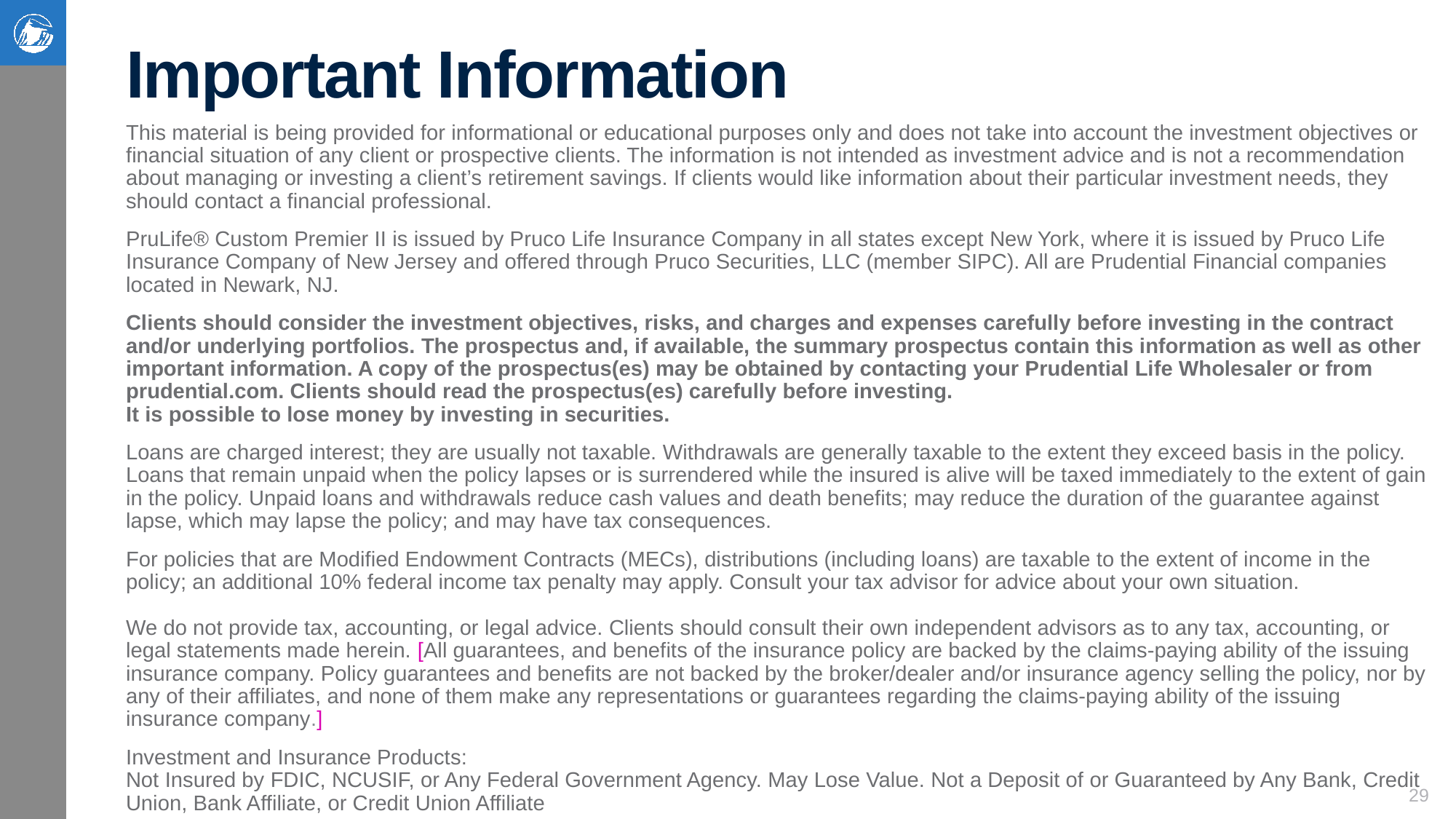

# Important Information
This material is being provided for informational or educational purposes only and does not take into account the investment objectives or financial situation of any client or prospective clients. The information is not intended as investment advice and is not a recommendation about managing or investing a client’s retirement savings. If clients would like information about their particular investment needs, they should contact a financial professional.
PruLife® Custom Premier II is issued by Pruco Life Insurance Company in all states except New York, where it is issued by Pruco Life Insurance Company of New Jersey and offered through Pruco Securities, LLC (member SIPC). All are Prudential Financial companies located in Newark, NJ.
Clients should consider the investment objectives, risks, and charges and expenses carefully before investing in the contract and/or underlying portfolios. The prospectus and, if available, the summary prospectus contain this information as well as other important information. A copy of the prospectus(es) may be obtained by contacting your Prudential Life Wholesaler or from prudential.com. Clients should read the prospectus(es) carefully before investing.
It is possible to lose money by investing in securities.
Loans are charged interest; they are usually not taxable. Withdrawals are generally taxable to the extent they exceed basis in the policy. Loans that remain unpaid when the policy lapses or is surrendered while the insured is alive will be taxed immediately to the extent of gain in the policy. Unpaid loans and withdrawals reduce cash values and death benefits; may reduce the duration of the guarantee against lapse, which may lapse the policy; and may have tax consequences.
For policies that are Modified Endowment Contracts (MECs), distributions (including loans) are taxable to the extent of income in the policy; an additional 10% federal income tax penalty may apply. Consult your tax advisor for advice about your own situation.
We do not provide tax, accounting, or legal advice. Clients should consult their own independent advisors as to any tax, accounting, or legal statements made herein. [All guarantees, and benefits of the insurance policy are backed by the claims-paying ability of the issuing insurance company. Policy guarantees and benefits are not backed by the broker/dealer and/or insurance agency selling the policy, nor by any of their affiliates, and none of them make any representations or guarantees regarding the claims-paying ability of the issuing insurance company.]
Investment and Insurance Products:
Not Insured by FDIC, NCUSIF, or Any Federal Government Agency. May Lose Value. Not a Deposit of or Guaranteed by Any Bank, Credit Union, Bank Affiliate, or Credit Union Affiliate
Prudential, the Prudential logo, and the Rock symbol are service marks of Prudential Financial, Inc. and its related entities.
FOR FINANCIAL PROFESSIONAL USE ONLY. NOT FOR USE WITH CONSUMERS. 
© 2021 Prudential Financial, Inc. and its related entities.
1046962-00001-00
29